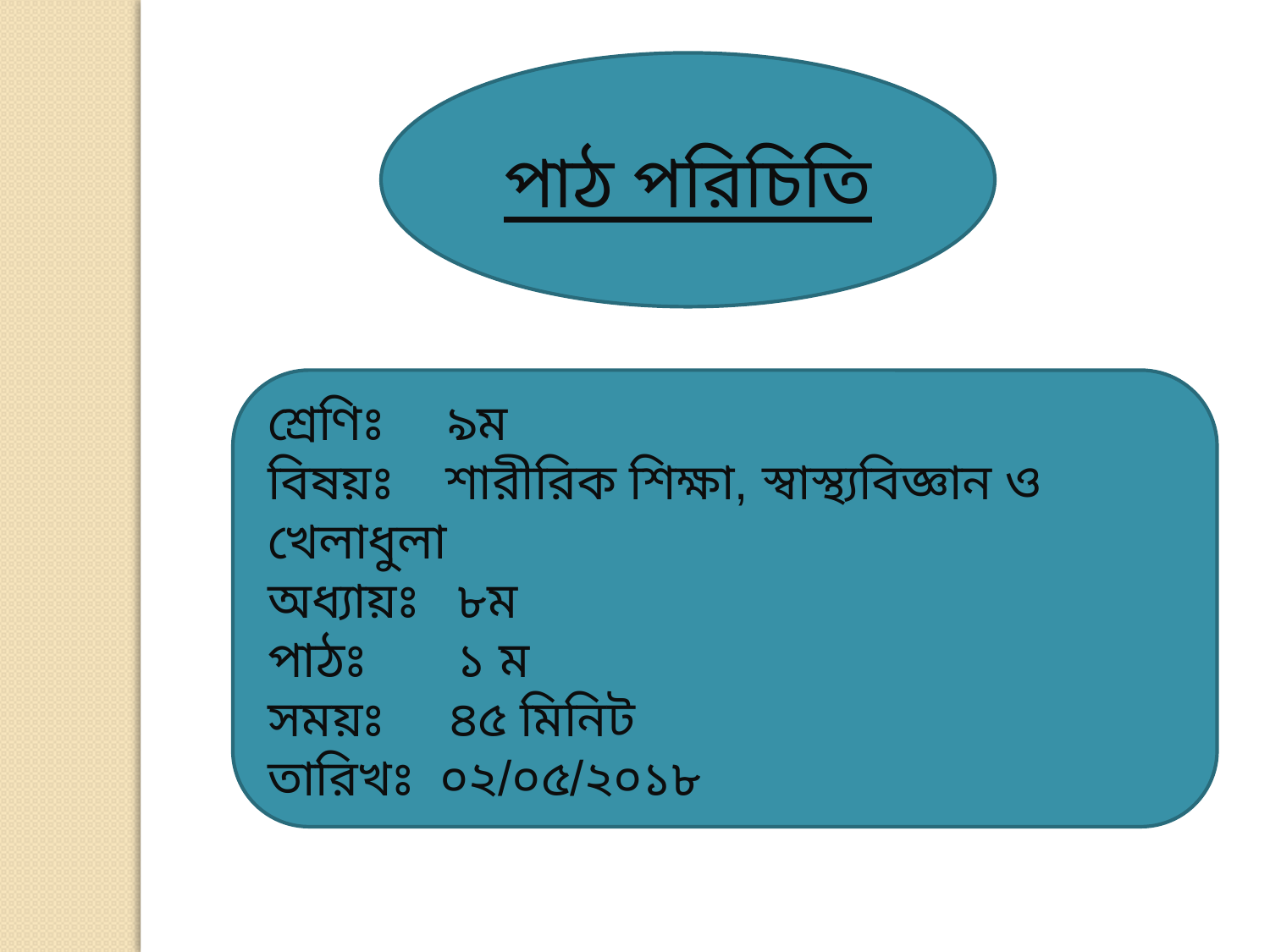

পাঠ পরিচিতি
শ্রেণিঃ     ৯ম
বিষয়ঃ    শারীরিক শিক্ষা, স্বাস্থ্যবিজ্ঞান ও খেলাধুলা
অধ্যায়ঃ   ৮ম
পাঠঃ       ১ ম
সময়ঃ     ৪৫ মিনিট
তারিখঃ  ০২/০৫/২০১৮